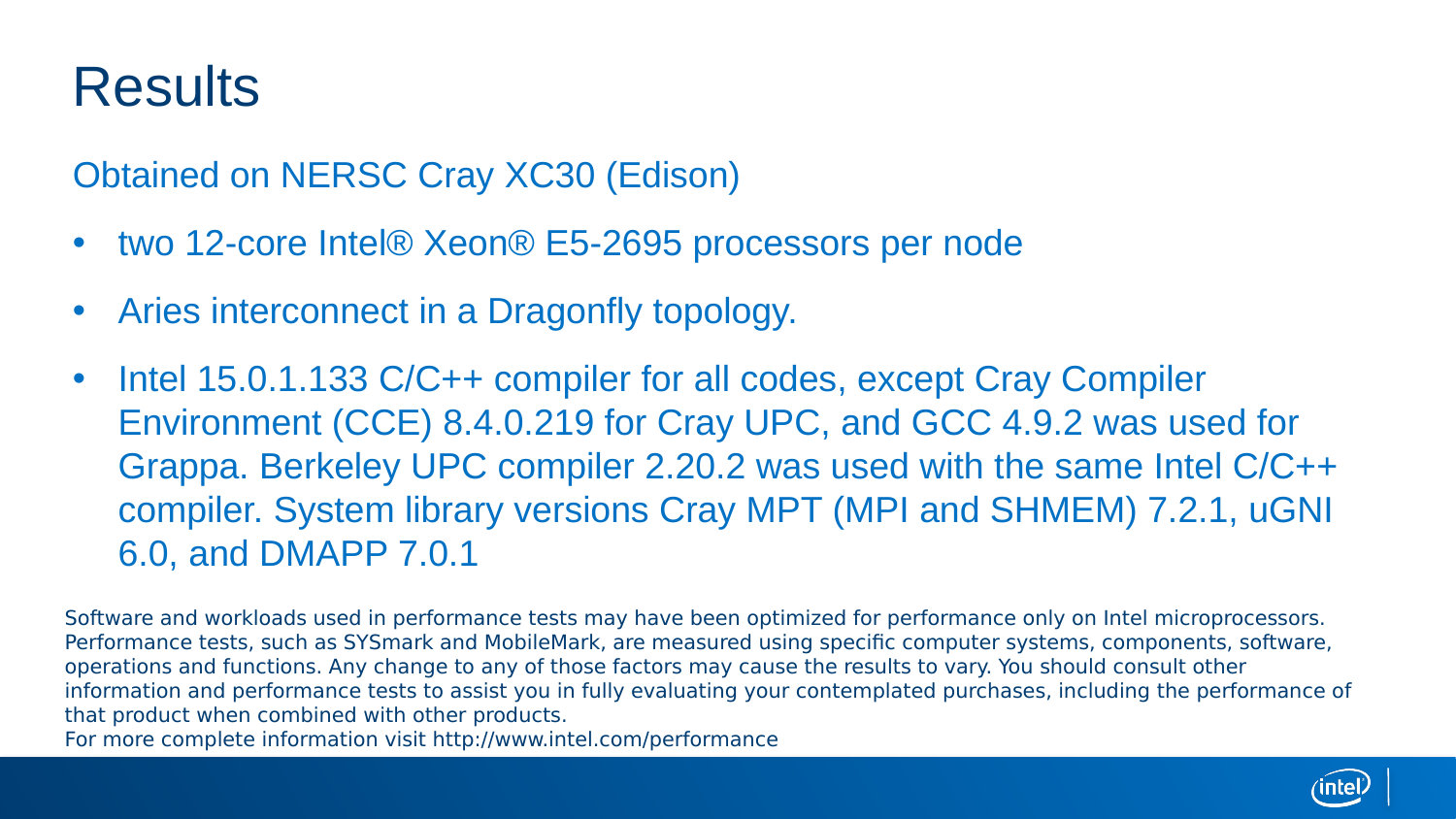

# Results
Obtained on NERSC Cray XC30 (Edison)
two 12-core Intel® Xeon® E5-2695 processors per node
Aries interconnect in a Dragonfly topology.
Intel 15.0.1.133 C/C++ compiler for all codes, except Cray Compiler Environment (CCE) 8.4.0.219 for Cray UPC, and GCC 4.9.2 was used for Grappa. Berkeley UPC compiler 2.20.2 was used with the same Intel C/C++ compiler. System library versions Cray MPT (MPI and SHMEM) 7.2.1, uGNI 6.0, and DMAPP 7.0.1
Software and workloads used in performance tests may have been optimized for performance only on Intel microprocessors. Performance tests, such as SYSmark and MobileMark, are measured using specific computer systems, components, software, operations and functions. Any change to any of those factors may cause the results to vary. You should consult other information and performance tests to assist you in fully evaluating your contemplated purchases, including the performance of that product when combined with other products.
For more complete information visit http://www.intel.com/performance